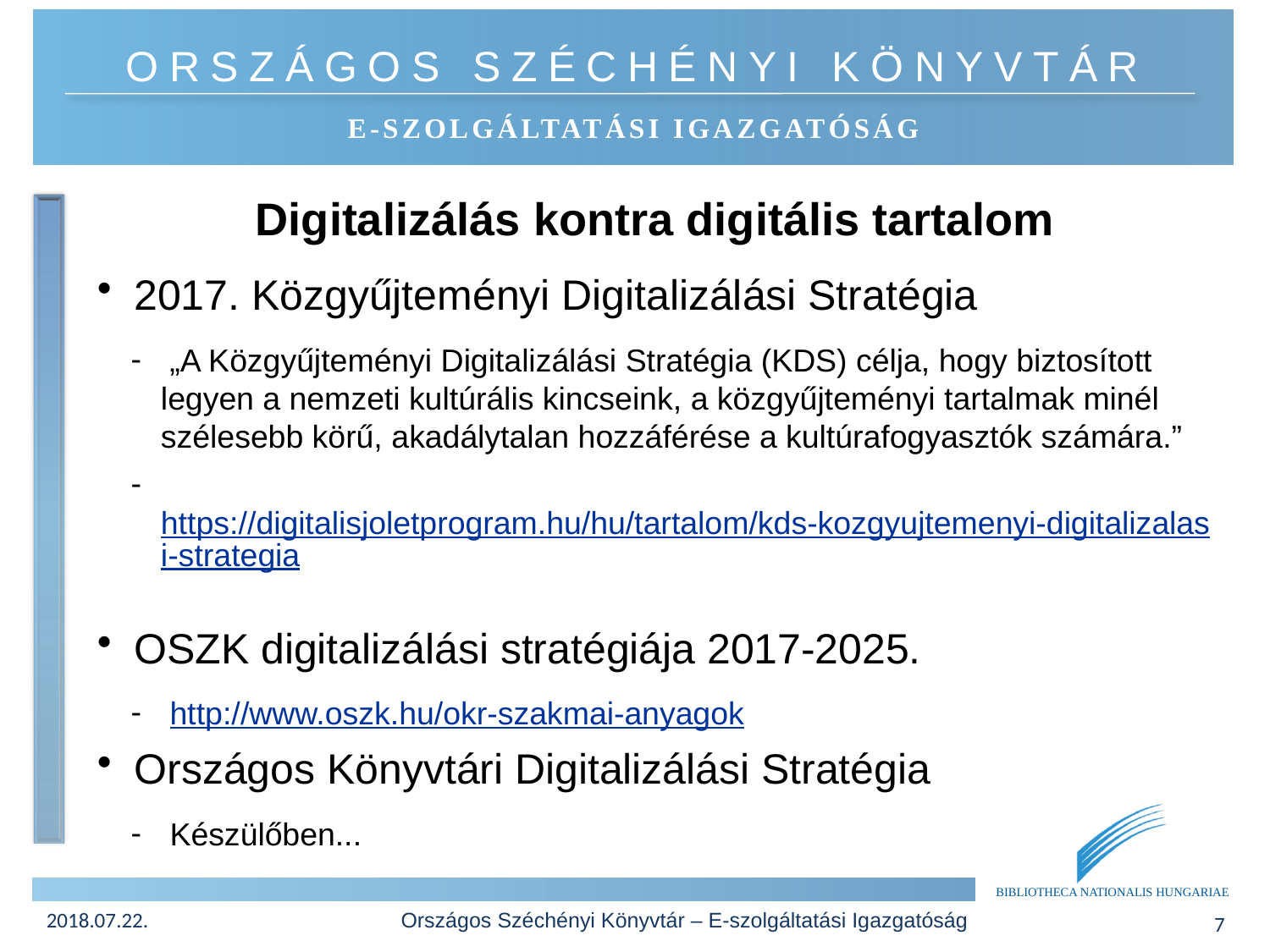

Digitalizálás kontra digitális tartalom
2017. Közgyűjteményi Digitalizálási Stratégia
 „A Közgyűjteményi Digitalizálási Stratégia (KDS) célja, hogy biztosított legyen a nemzeti kultúrális kincseink, a közgyűjteményi tartalmak minél szélesebb körű, akadálytalan hozzáférése a kultúrafogyasztók számára.”
 https://digitalisjoletprogram.hu/hu/tartalom/kds-kozgyujtemenyi-digitalizalasi-strategia
OSZK digitalizálási stratégiája 2017-2025.
 http://www.oszk.hu/okr-szakmai-anyagok
Országos Könyvtári Digitalizálási Stratégia
 Készülőben...